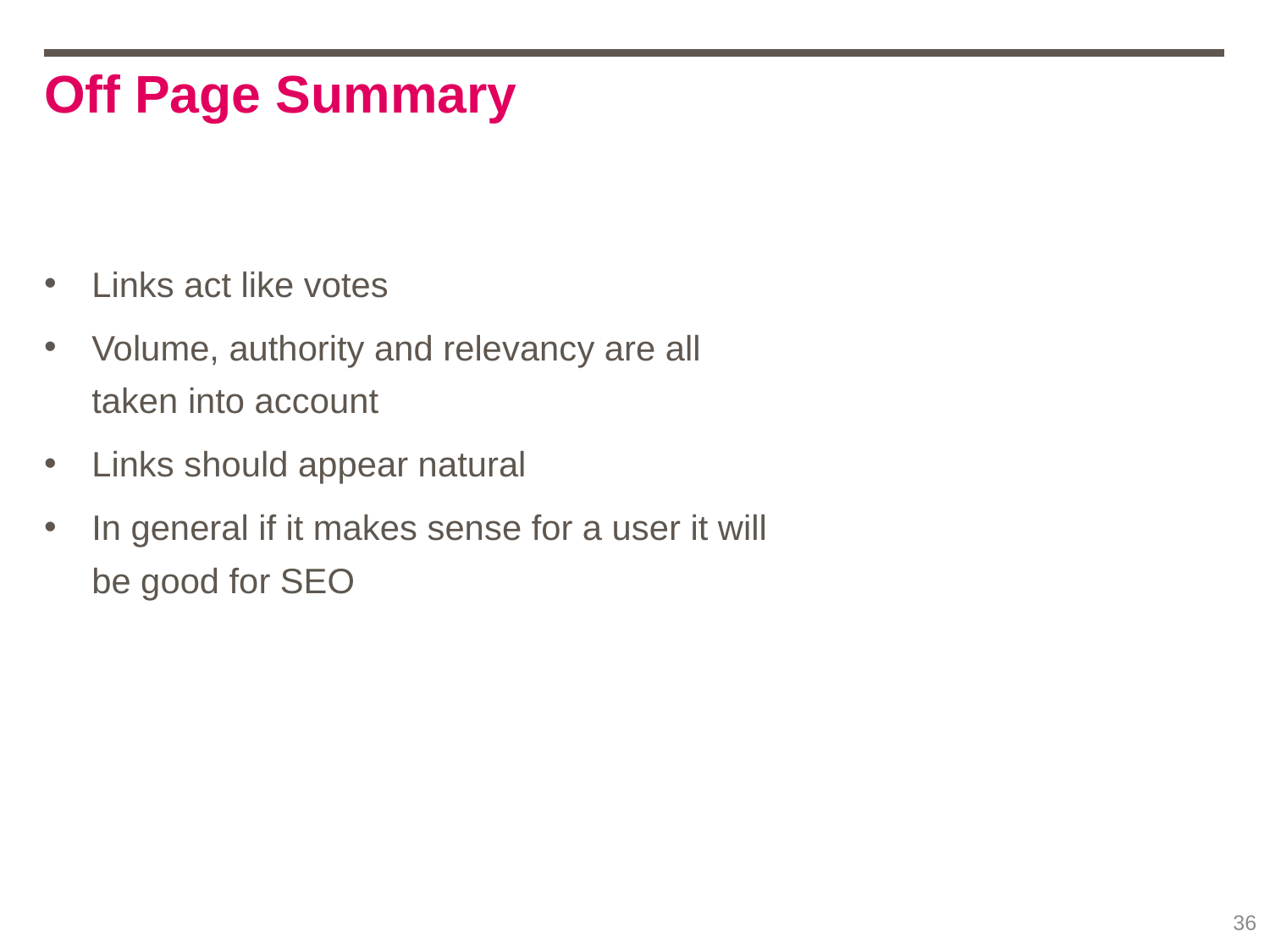

# Off Page Summary
Links act like votes
Volume, authority and relevancy are all taken into account
Links should appear natural
In general if it makes sense for a user it will be good for SEO

36